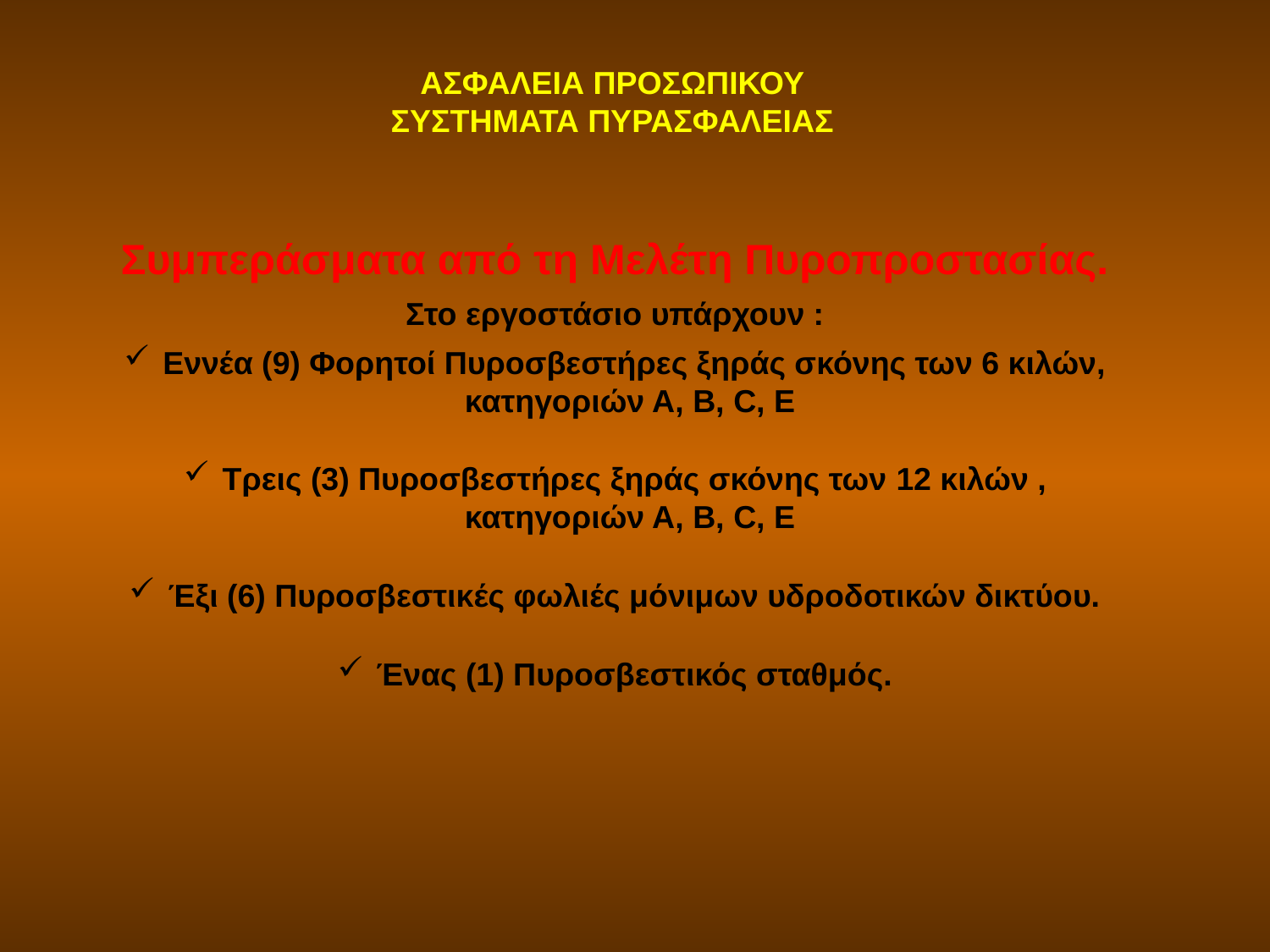

ΑΣΦΑΛΕΙΑ ΠΡΟΣΩΠΙΚΟΥ
ΣΥΣΤΗΜΑΤΑ ΠΥΡΑΣΦΑΛΕΙΑΣ
Συμπεράσματα από τη Μελέτη Πυροπροστασίας.
Στο εργοστάσιο υπάρχουν :
 Εννέα (9) Φορητοί Πυροσβεστήρες ξηράς σκόνης των 6 κιλών, κατηγοριών Α, Β, C, E

 Τρεις (3) Πυροσβεστήρες ξηράς σκόνης των 12 κιλών , κατηγοριών Α, Β, C, E

 Έξι (6) Πυροσβεστικές φωλιές μόνιμων υδροδοτικών δικτύου.

 Ένας (1) Πυροσβεστικός σταθμός.